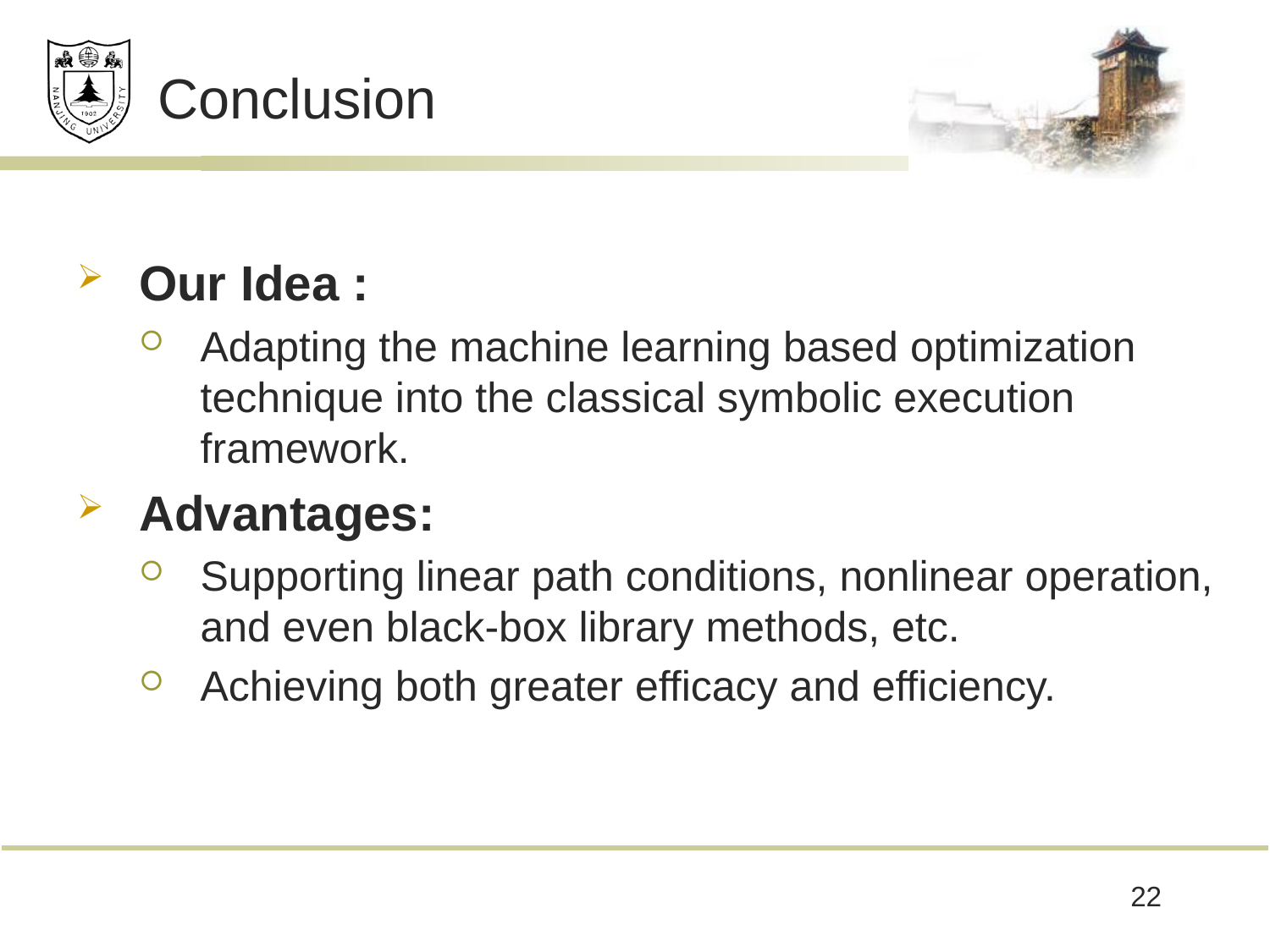

# Conclusion

Our Idea :
Adapting the machine learning based optimization technique into the classical symbolic execution framework.
Advantages:
Supporting linear path conditions, nonlinear operation, and even black-box library methods, etc.
Achieving both greater efficacy and efficiency.

22